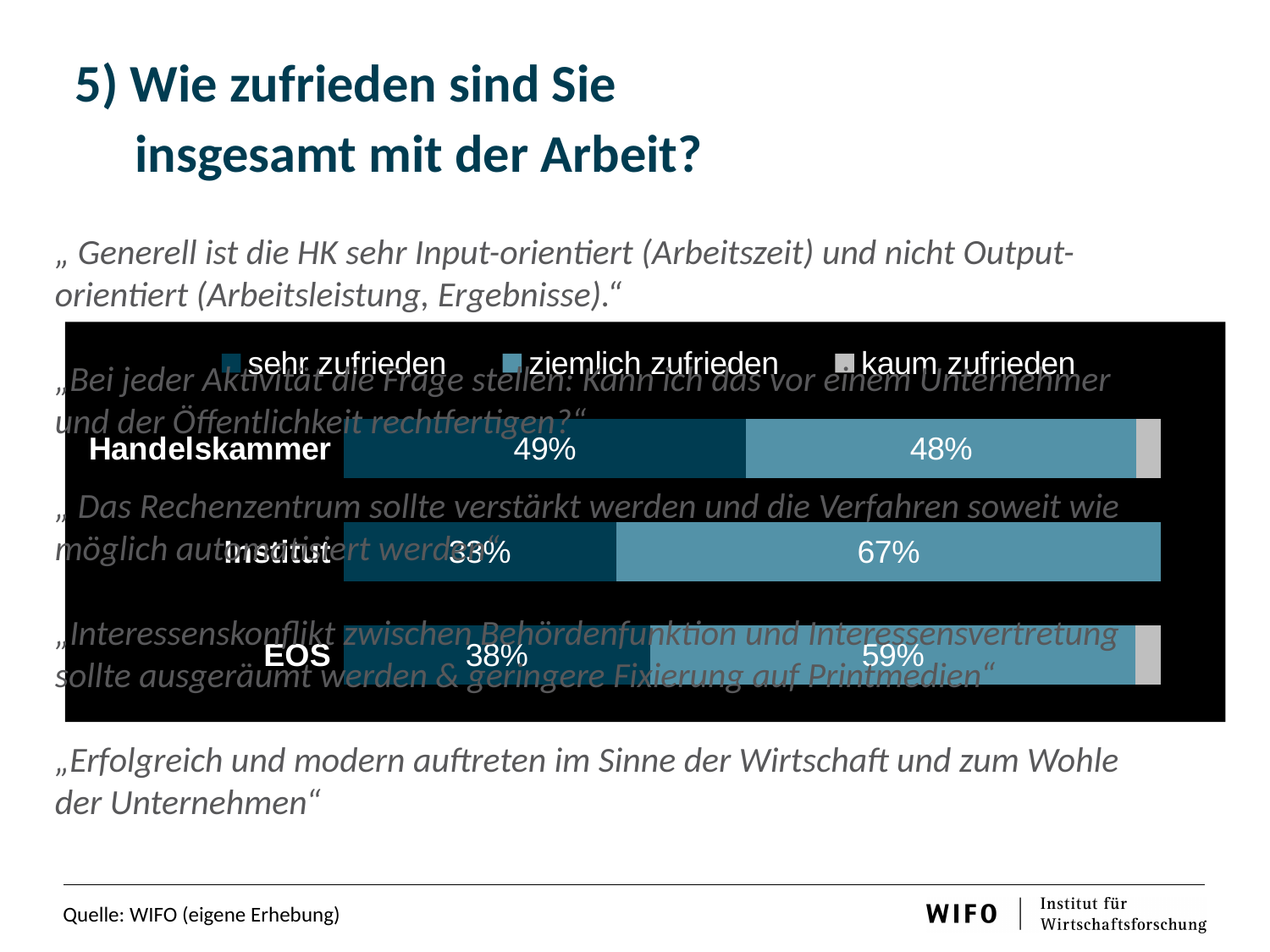

5) Wie zufrieden sind Sie
     insgesamt mit der Arbeit?

„ Generell ist die HK sehr Input-orientiert (Arbeitszeit) und nicht Output-orientiert (Arbeitsleistung, Ergebnisse).“

„Bei jeder Aktivität die Frage stellen: Kann ich das vor einem Unternehmer und der Öffentlichkeit rechtfertigen?“

„ Das Rechenzentrum sollte verstärkt werden und die Verfahren soweit wie möglich automatisiert werden“

„Interessenskonflikt zwischen Behördenfunktion und Interessensvertretung sollte ausgeräumt werden & geringere Fixierung auf Printmedien“

„Erfolgreich und modern auftreten im Sinne der Wirtschaft und zum Wohle der Unternehmen“

### Chart

| Category | sehr zufrieden | ziemlich zufrieden | kaum zufrieden |
|---|---|---|---|
| Handelskammer | 0.4923076923076939 | 0.47692307692307784 | 0.030769230769230792 |
| Institut | 0.3333333333333333 | 0.6666666666666666 | 0.0 |
| EOS | 0.3750000000000008 | 0.59375 | 0.03125 |
Quelle: WIFO (eigene Erhebung)